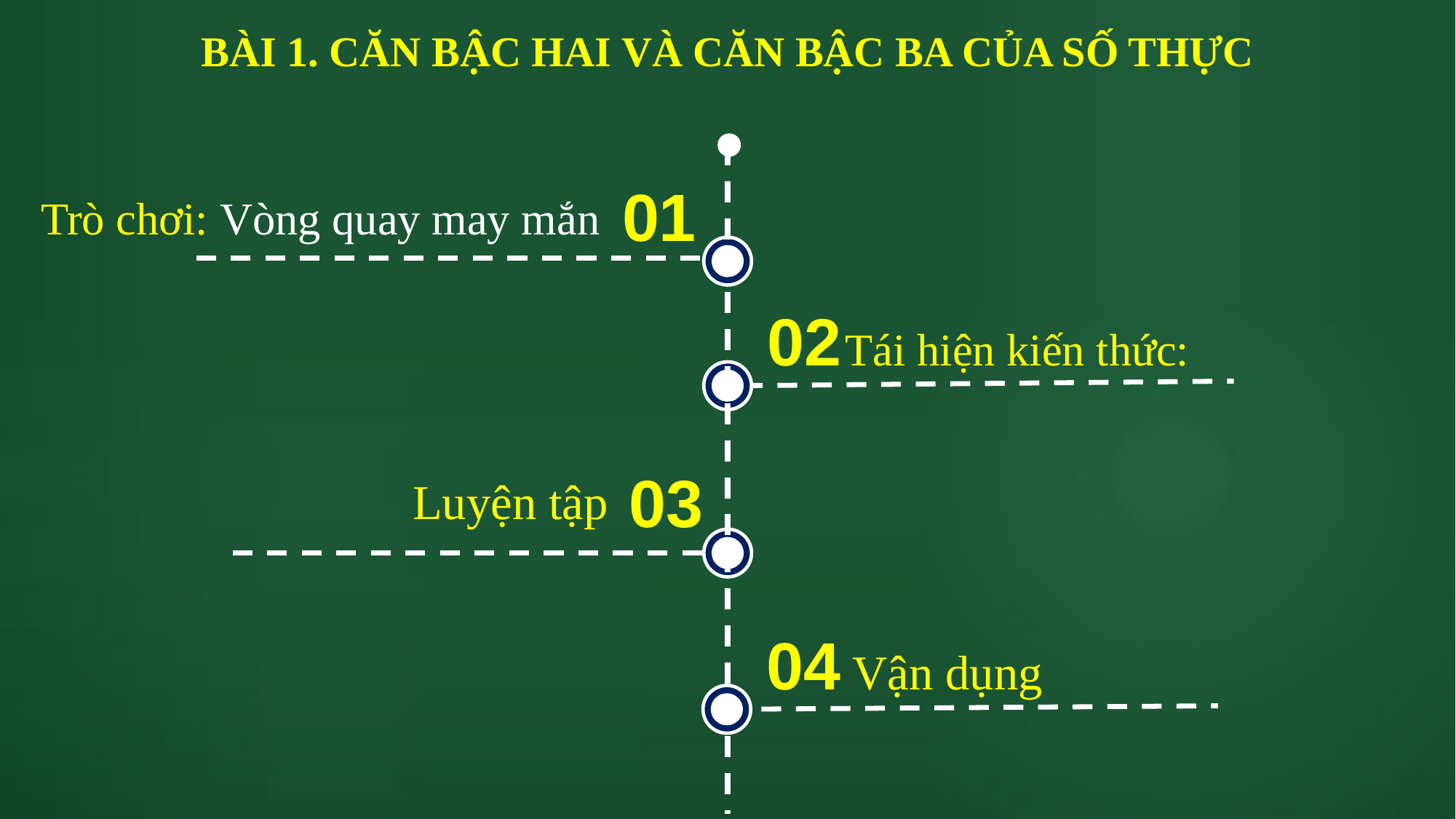

# BÀI 1. CĂN BẬC HAI VÀ CĂN BẬC BA CỦA SỐ THỰC

01
Trò chơi: Vòng quay may mắn

02
Tái hiện kiến thức:

03
Luyện tập

04
Vận dụng